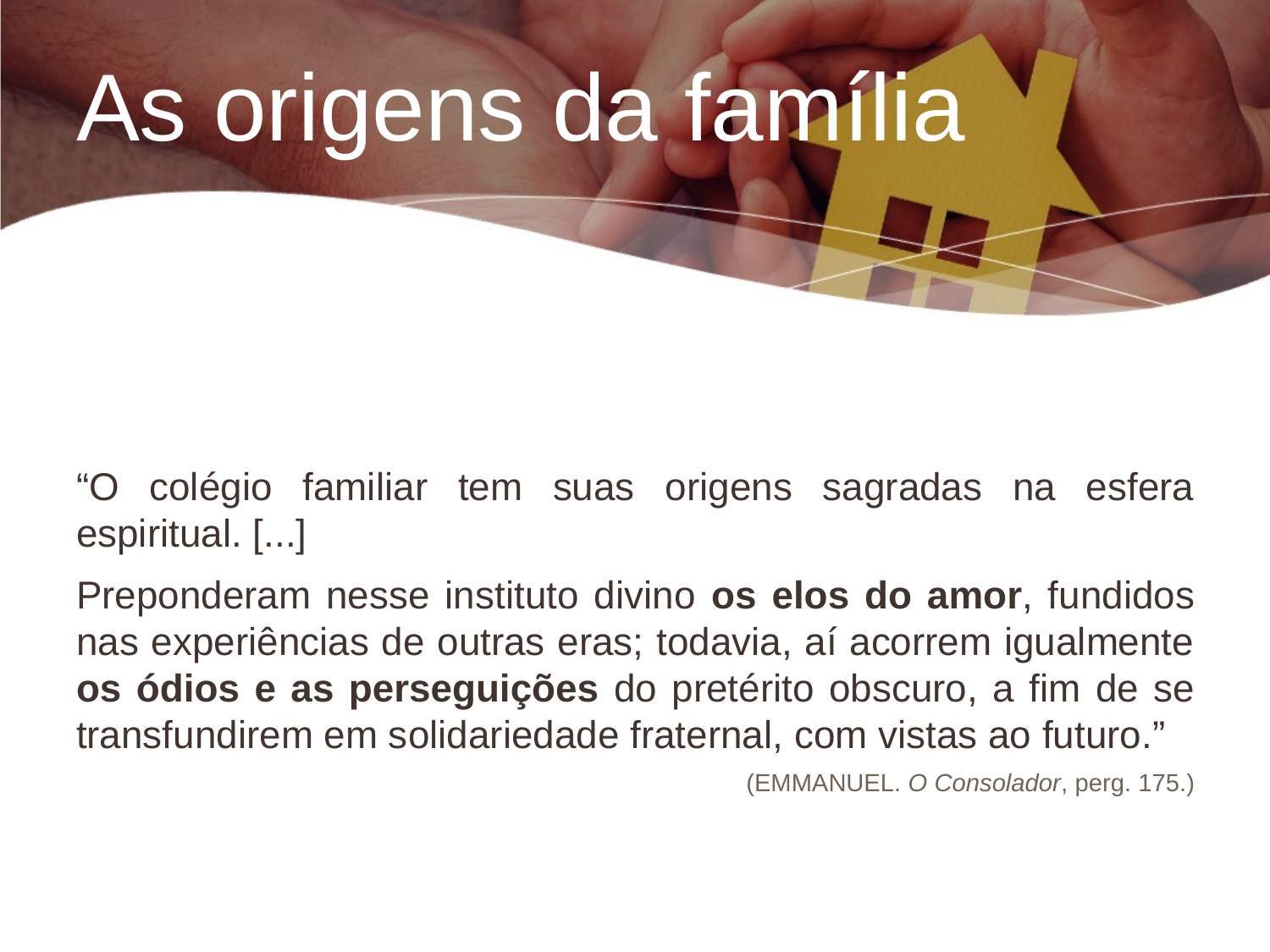

# As origens da família
“O colégio familiar tem suas origens sagradas na esfera espiritual. [...]
Preponderam nesse instituto divino os elos do amor, fundidos nas experiências de outras eras; todavia, aí acorrem igualmente os ódios e as perseguições do pretérito obscuro, a fim de se transfundirem em solidariedade fraternal, com vistas ao futuro.”
(EMMANUEL. O Consolador, perg. 175.)